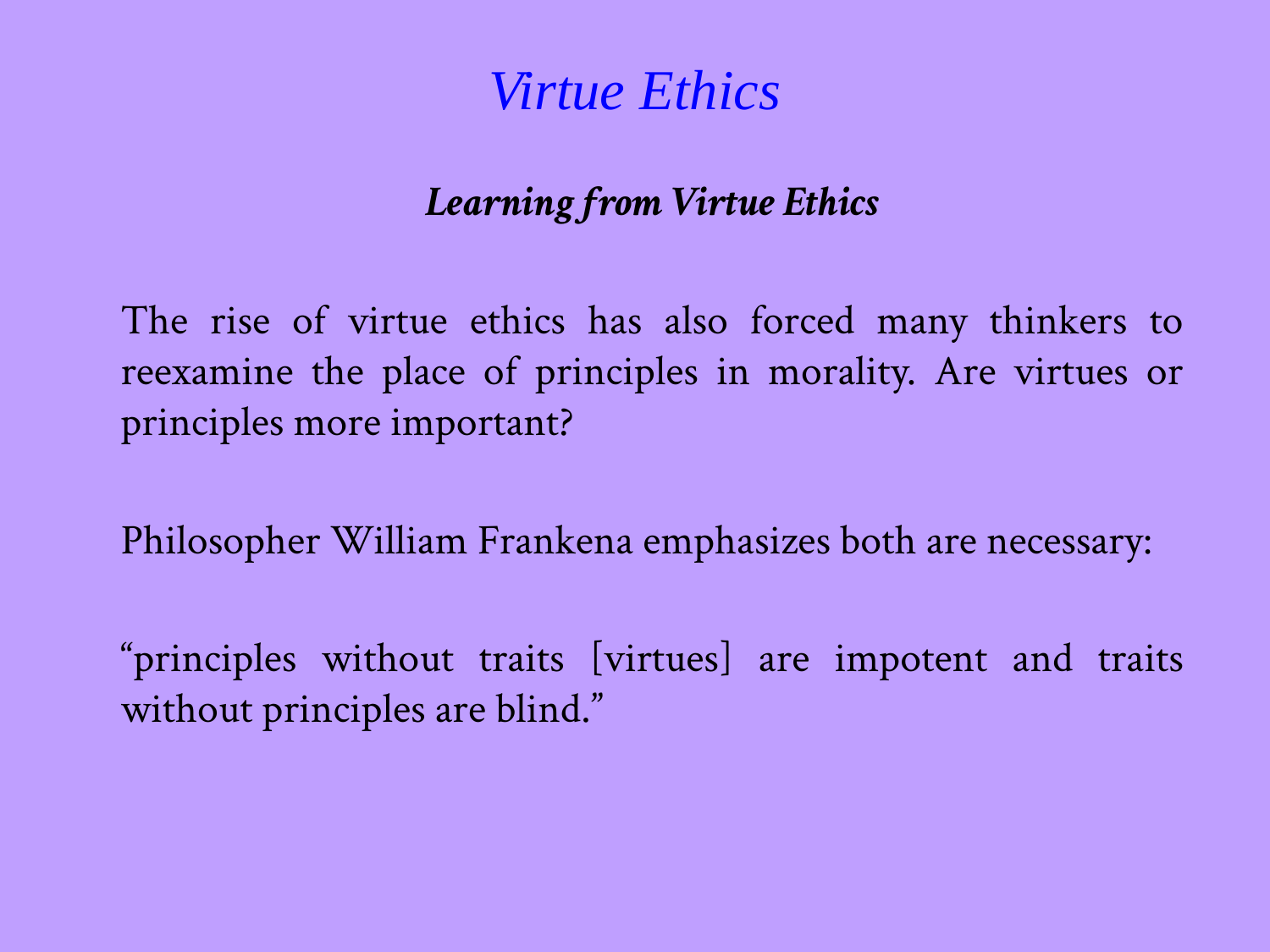

Virtue Ethics

Learning from Virtue Ethics

The rise of virtue ethics has also forced many thinkers to reexamine the place of principles in morality. Are virtues or principles more important?

Philosopher William Frankena emphasizes both are necessary:

“principles without traits [virtues] are impotent and traits without principles are blind.”